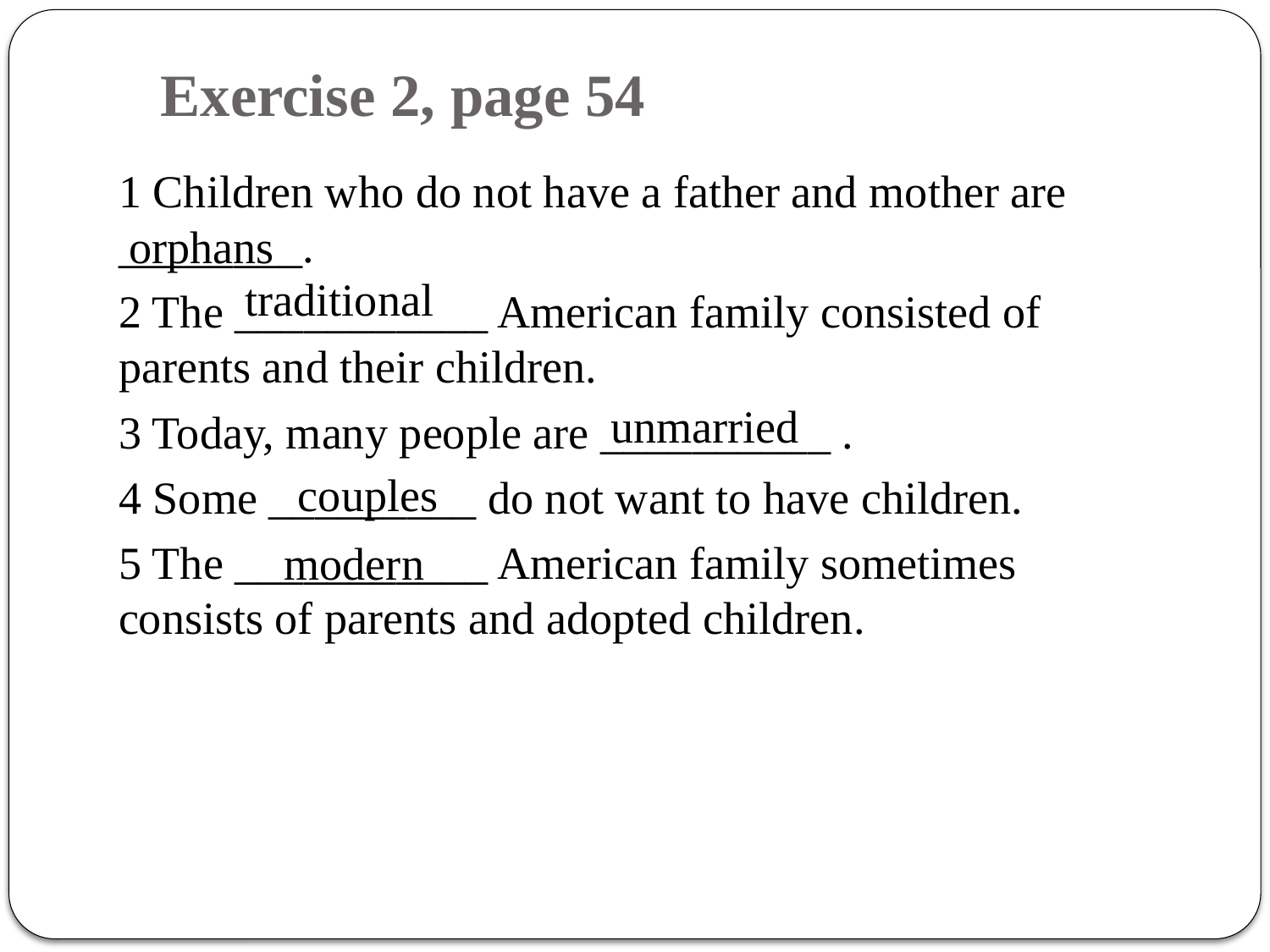

Exercise 2, page 54
1 Children who do not have a father and mother are ________.
2 The ___________ American family consisted of parents and their children.
3 Today, many people are __________ .
4 Some _________ do not want to have children.
5 The ___________ American family sometimes consists of parents and adopted children.
orphans
traditional
unmarried
couples
modern